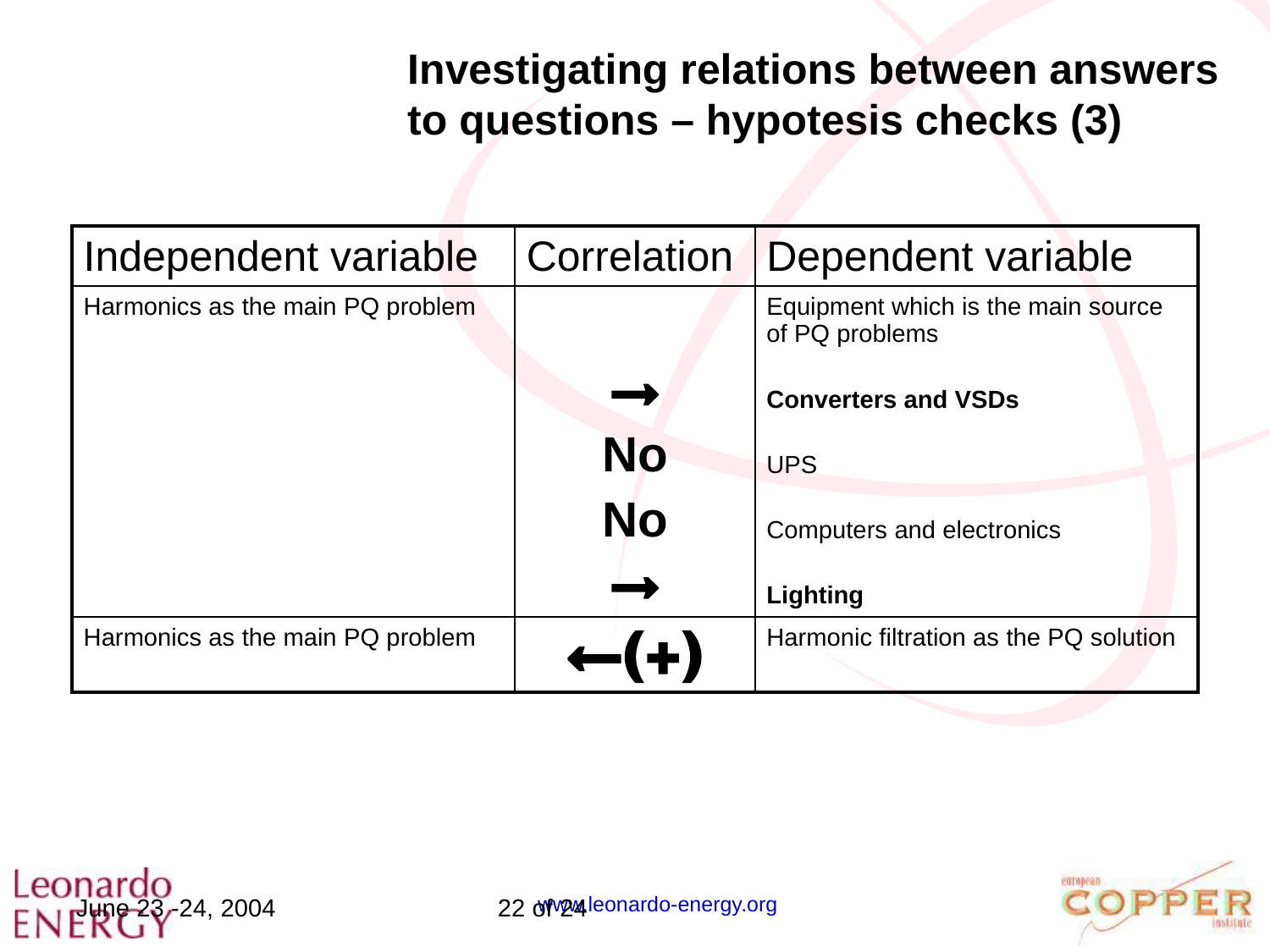

Investigating relations between answers to questions – hypotesis checks (3)
| Independent variable | Correlation | Dependent variable |
| --- | --- | --- |
| Harmonics as the main PQ problem | → No No → | Equipment which is the main source of PQ problems Converters and VSDs UPS Computers and electronics Lighting |
| Harmonics as the main PQ problem | ←(+) | Harmonic filtration as the PQ solution |
June 23 -24, 2004
22 of 24